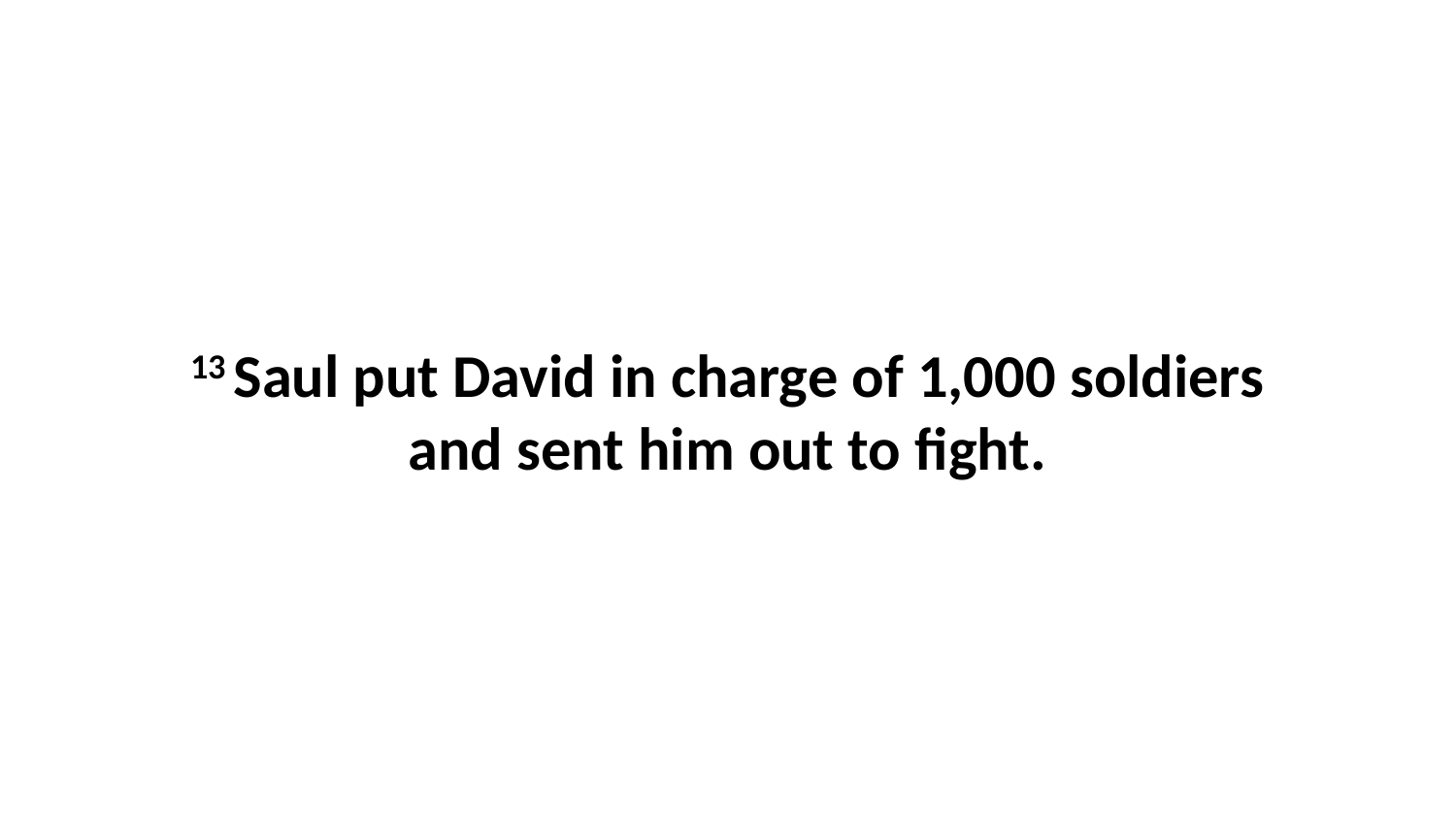

13 Saul put David in charge of 1,000 soldiers and sent him out to fight.